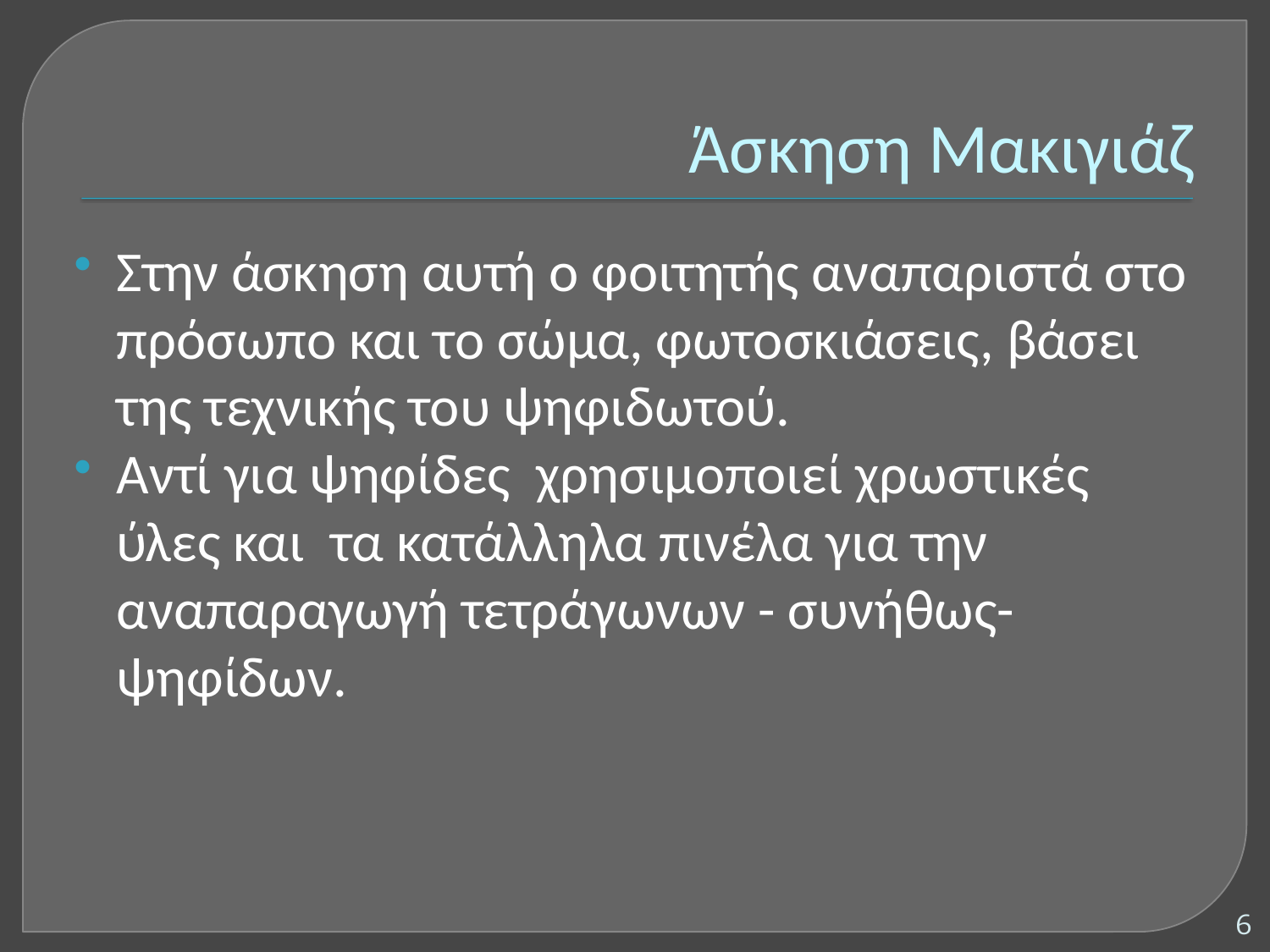

# Άσκηση Μακιγιάζ
Στην άσκηση αυτή ο φοιτητής αναπαριστά στο πρόσωπο και το σώμα, φωτοσκιάσεις, βάσει της τεχνικής του ψηφιδωτού.
Αντί για ψηφίδες  χρησιμοποιεί χρωστικές ύλες και  τα κατάλληλα πινέλα για την αναπαραγωγή τετράγωνων - συνήθως- ψηφίδων.
6